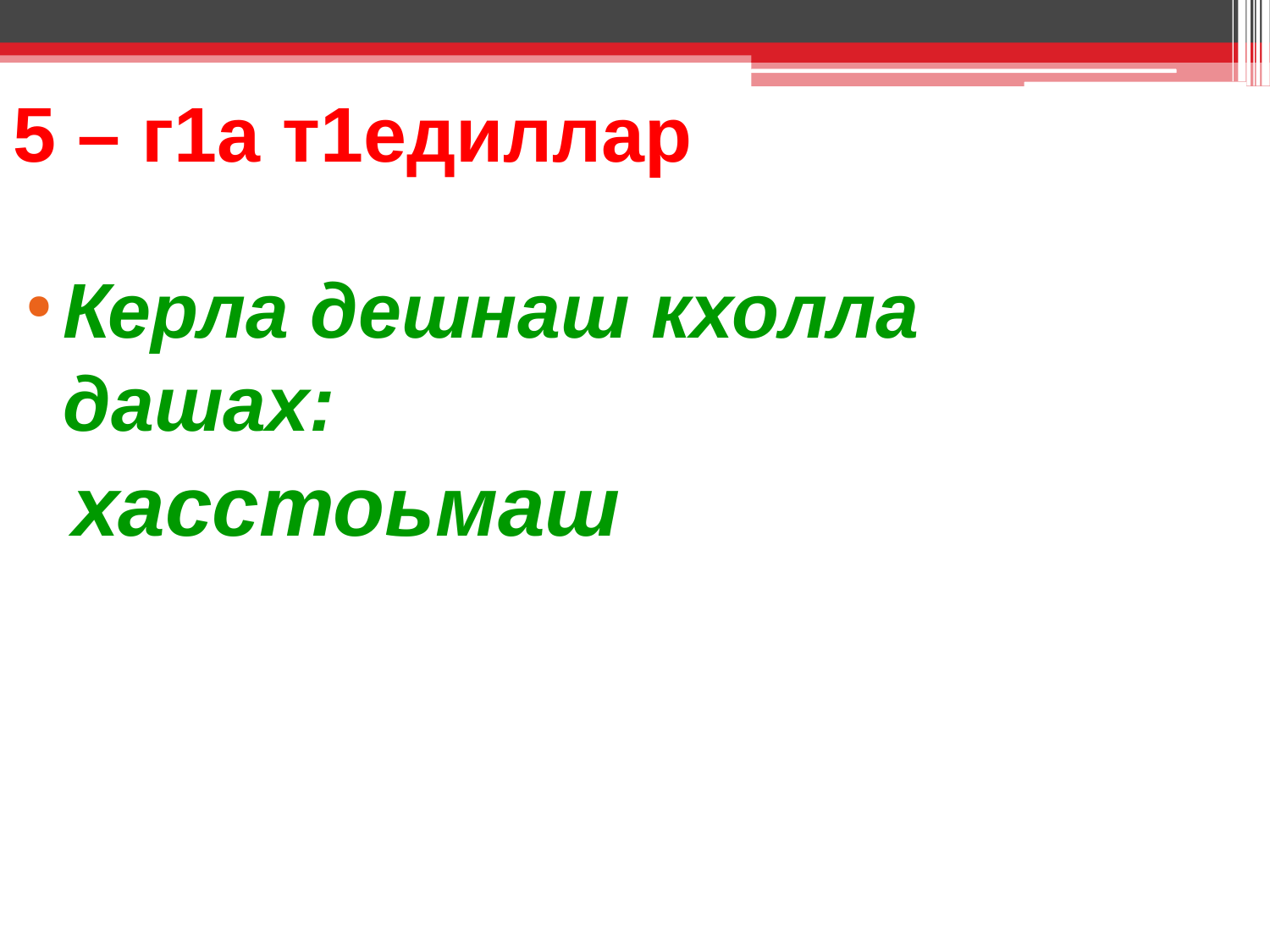

5 – г1а т1едиллар
Керла дешнаш кхолла дашах:
  хасстоьмаш